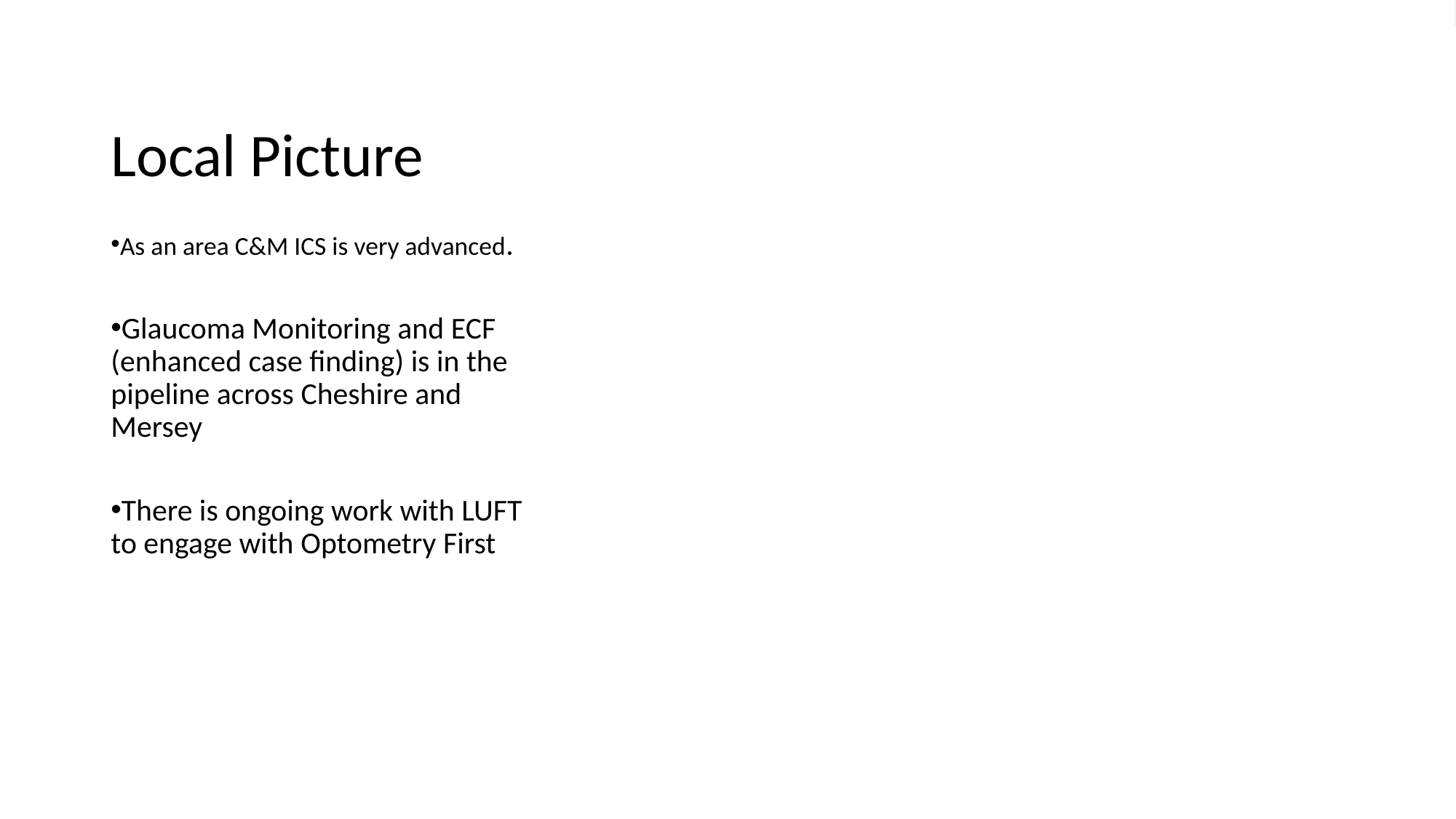

# Local Picture

As an area C&M ICS is very advanced.

Glaucoma Monitoring and ECF (enhanced case finding) is in the pipeline across Cheshire and Mersey

There is ongoing work with LUFT to engage with Optometry First